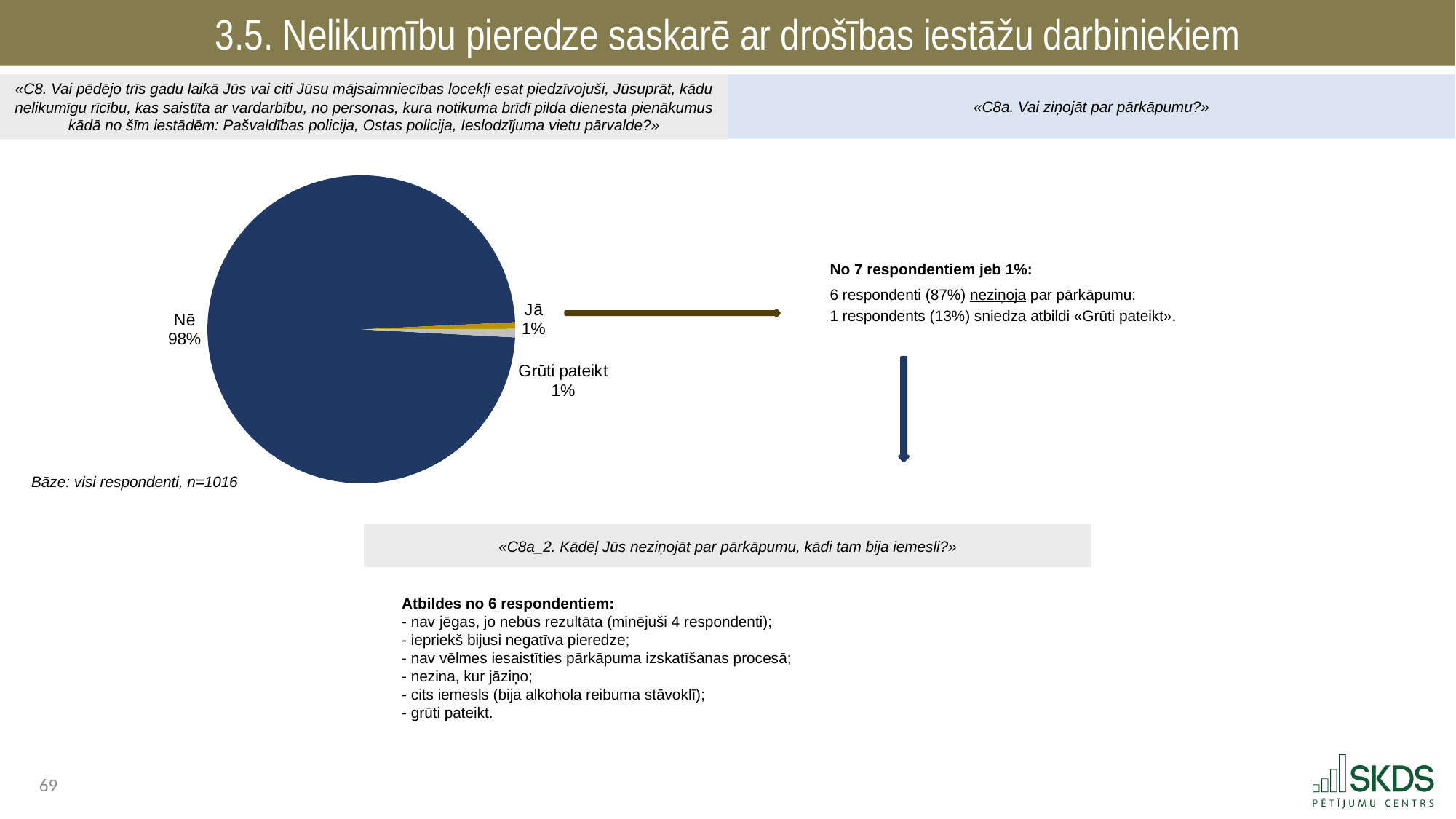

3.5. Nelikumību pieredze saskarē ar drošības iestāžu darbiniekiem
«C8. Vai pēdējo trīs gadu laikā Jūs vai citi Jūsu mājsaimniecības locekļi esat piedzīvojuši, Jūsuprāt, kādu nelikumīgu rīcību, kas saistīta ar vardarbību, no personas, kura notikuma brīdī pilda dienesta pienākumus kādā no šīm iestādēm: Pašvaldības policija, Ostas policija, Ieslodzījuma vietu pārvalde?»
«C8a. Vai ziņojāt par pārkāpumu?»

### Chart

| Category |  |
|---|---|
| Nē | 98.42324847031506 |
| Jā | 0.69105371471945 |
| Grūti pateikt | 0.885697814965492 |
No 7 respondentiem jeb 1%:
6 respondenti (87%) neziņoja par pārkāpumu:
1 respondents (13%) sniedza atbildi «Grūti pateikt».

Bāze: visi respondenti, n=1016
«C8a_2. Kādēļ Jūs neziņojāt par pārkāpumu, kādi tam bija iemesli?»
Atbildes no 6 respondentiem:
- nav jēgas, jo nebūs rezultāta (minējuši 4 respondenti);
- iepriekš bijusi negatīva pieredze;
- nav vēlmes iesaistīties pārkāpuma izskatīšanas procesā;
- nezina, kur jāziņo;
- cits iemesls (bija alkohola reibuma stāvoklī);
- grūti pateikt.